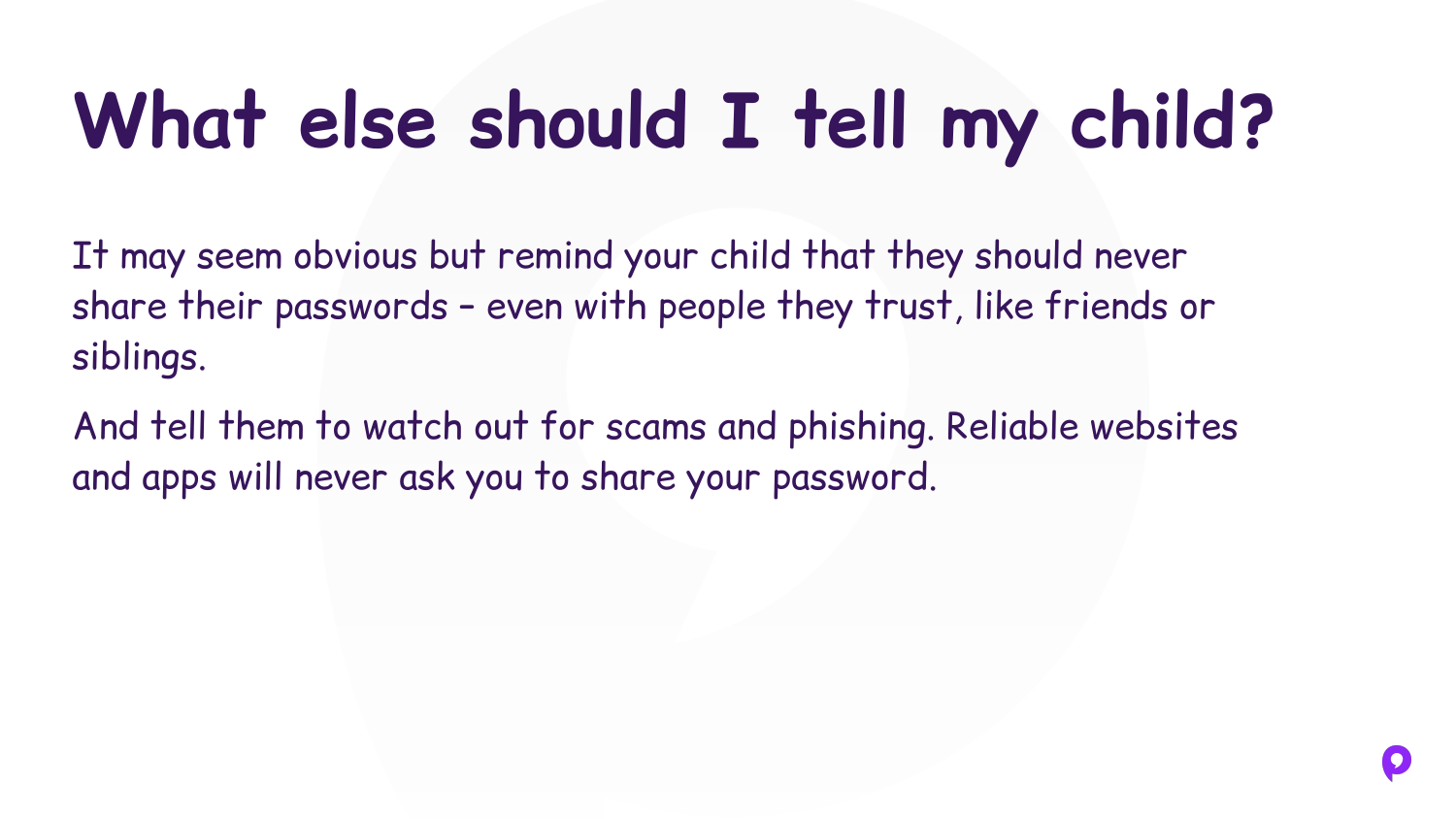

# What else should I tell my child?

It may seem obvious but remind your child that they should never share their passwords – even with people they trust, like friends or siblings.
And tell them to watch out for scams and phishing. Reliable websites and apps will never ask you to share your password.